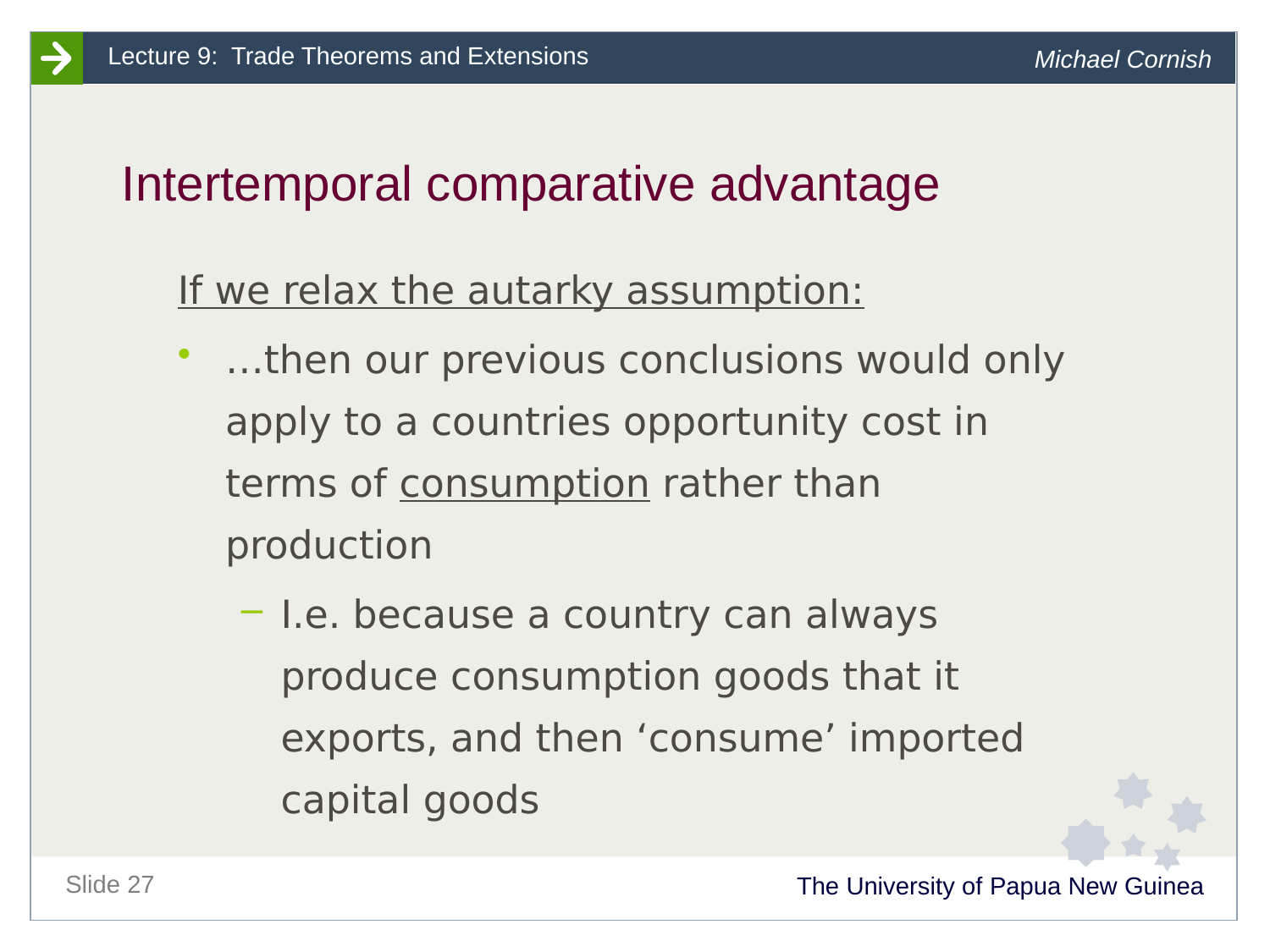

# Intertemporal comparative advantage
If we relax the autarky assumption:
…then our previous conclusions would only apply to a countries opportunity cost in terms of consumption rather than production
I.e. because a country can always produce consumption goods that it exports, and then ‘consume’ imported capital goods